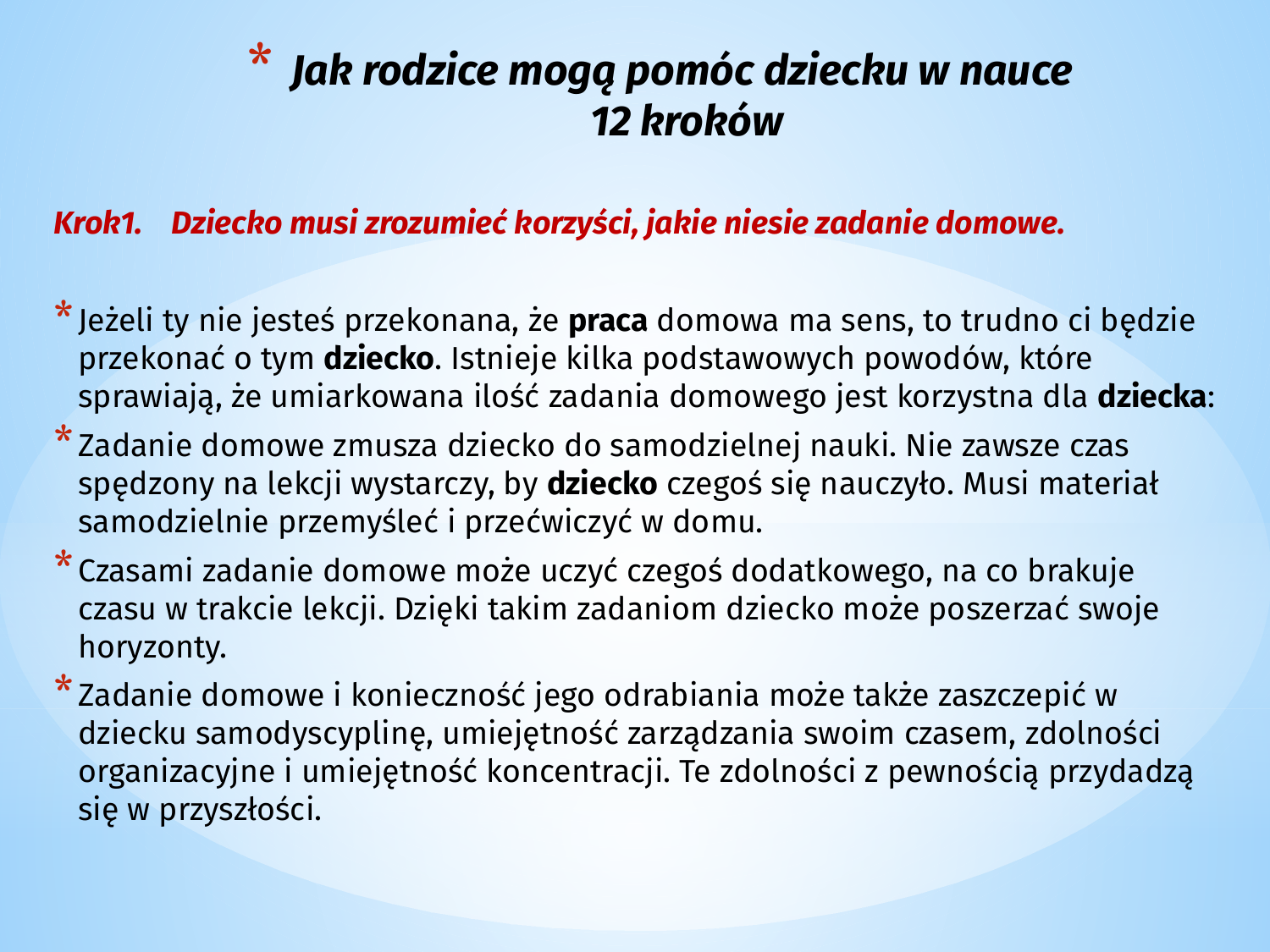

# Jak rodzice mogą pomóc dziecku w nauce 12 kroków
Krok1.    Dziecko musi zrozumieć korzyści, jakie niesie zadanie domowe.

Jeżeli ty nie jesteś przekonana, że praca domowa ma sens, to trudno ci będzie przekonać o tym dziecko. Istnieje kilka podstawowych powodów, które sprawiają, że umiarkowana ilość zadania domowego jest korzystna dla dziecka:
Zadanie domowe zmusza dziecko do samodzielnej nauki. Nie zawsze czas spędzony na lekcji wystarczy, by dziecko czegoś się nauczyło. Musi materiał samodzielnie przemyśleć i przećwiczyć w domu.
Czasami zadanie domowe może uczyć czegoś dodatkowego, na co brakuje czasu w trakcie lekcji. Dzięki takim zadaniom dziecko może poszerzać swoje horyzonty.
Zadanie domowe i konieczność jego odrabiania może także zaszczepić w dziecku samodyscyplinę, umiejętność zarządzania swoim czasem, zdolności organizacyjne i umiejętność koncentracji. Te zdolności z pewnością przydadzą się w przyszłości.